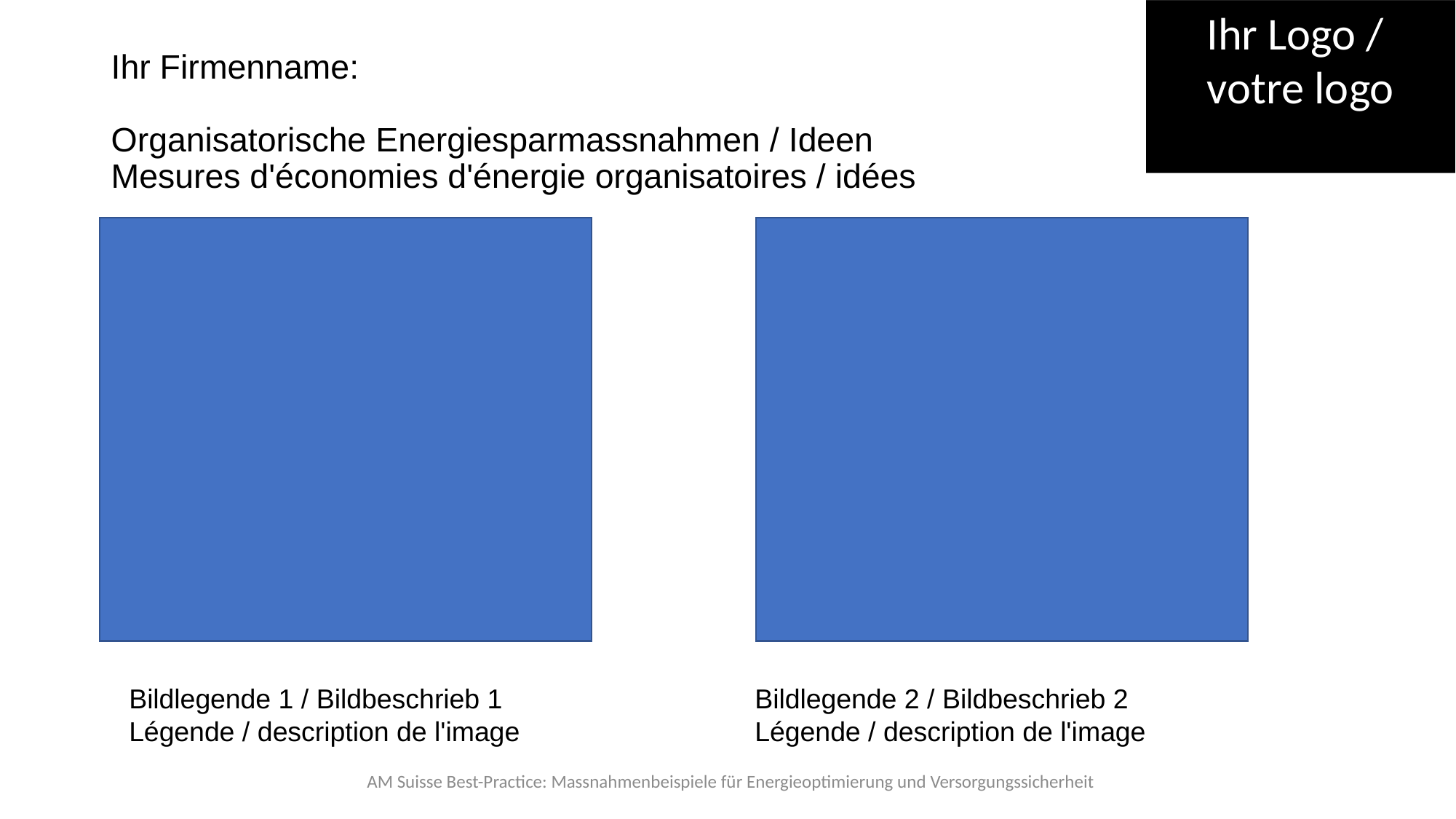

Ihr Logo /
votre logo
# Ihr Firmenname: Organisatorische Energiesparmassnahmen / Ideen Mesures d'économies d'énergie organisatoires / idées

Bildlegende 2 / Bildbeschrieb 2
Légende / description de l'image
Bildlegende 1 / Bildbeschrieb 1
Légende / description de l'image
AM Suisse Best-Practice: Massnahmenbeispiele für Energieoptimierung und Versorgungssicherheit